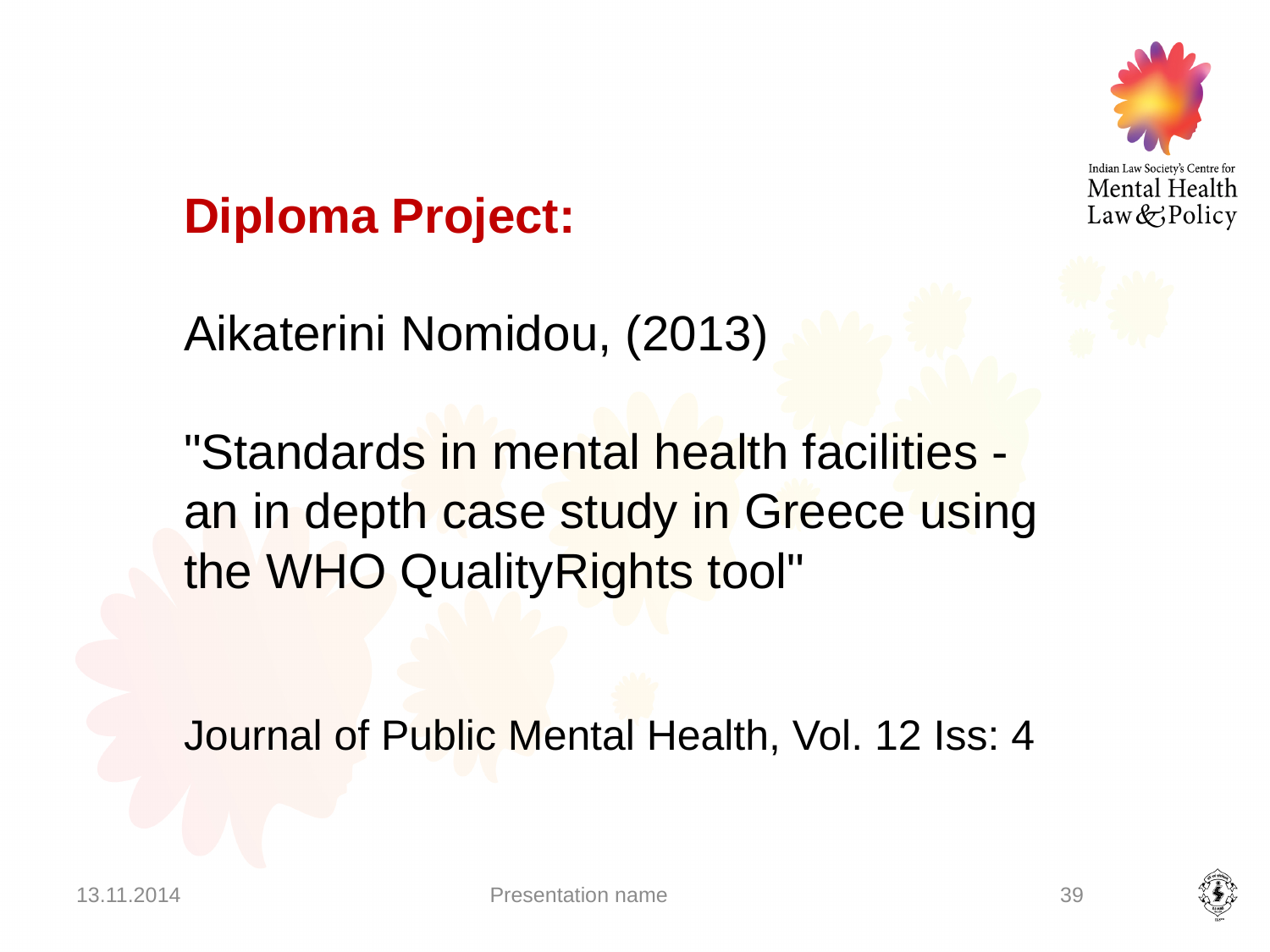

Diploma Project:

Aikaterini Nomidou, (2013)

"Standards in mental health facilities - an in depth case study in Greece using the WHO QualityRights tool"

Journal of Public Mental Health, Vol. 12 Iss: 4
13.11.2014
Presentation name
39